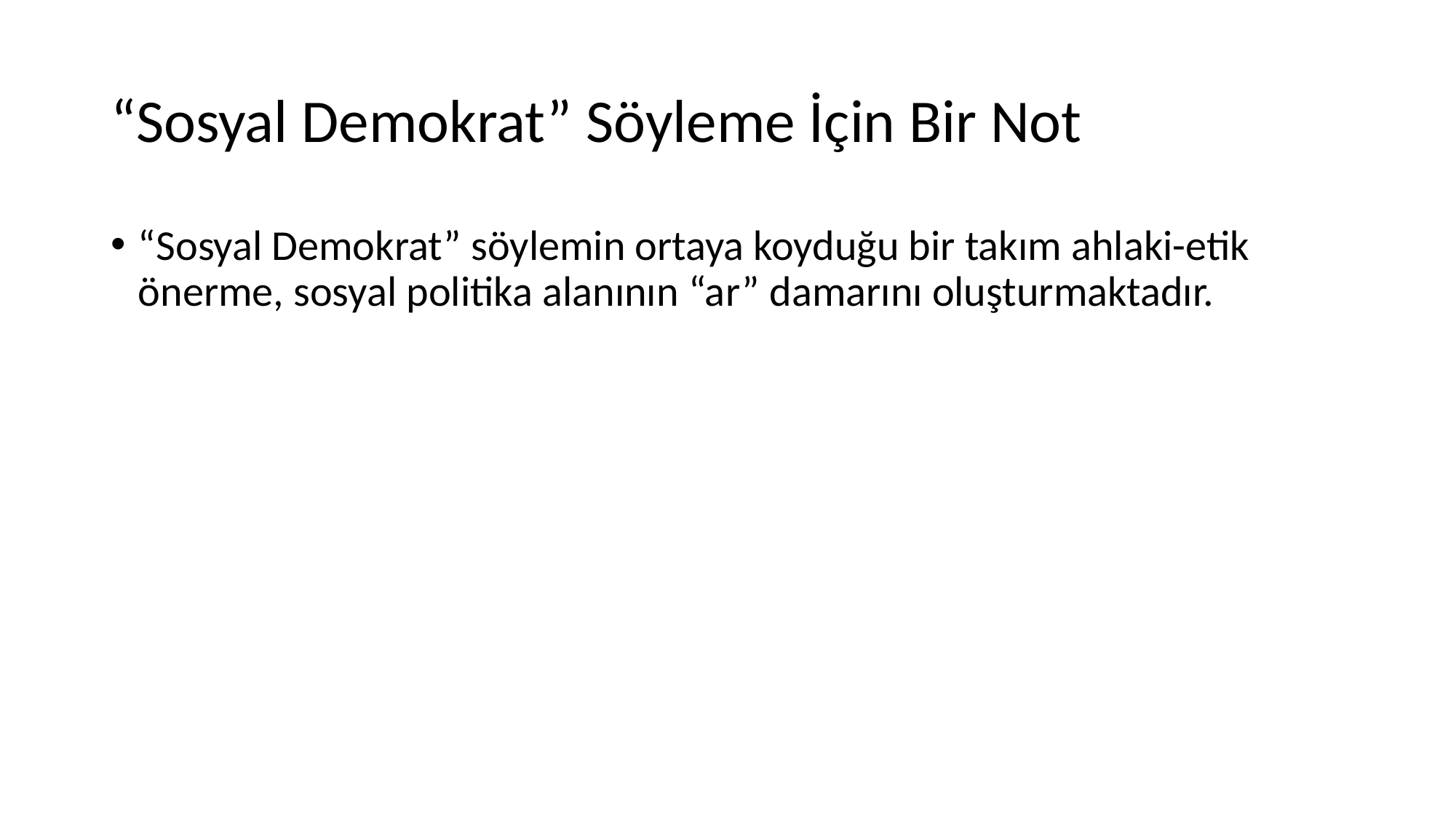

# “Sosyal Demokrat” Söyleme İçin Bir Not
“Sosyal Demokrat” söylemin ortaya koyduğu bir takım ahlaki-etik önerme, sosyal politika alanının “ar” damarını oluşturmaktadır.